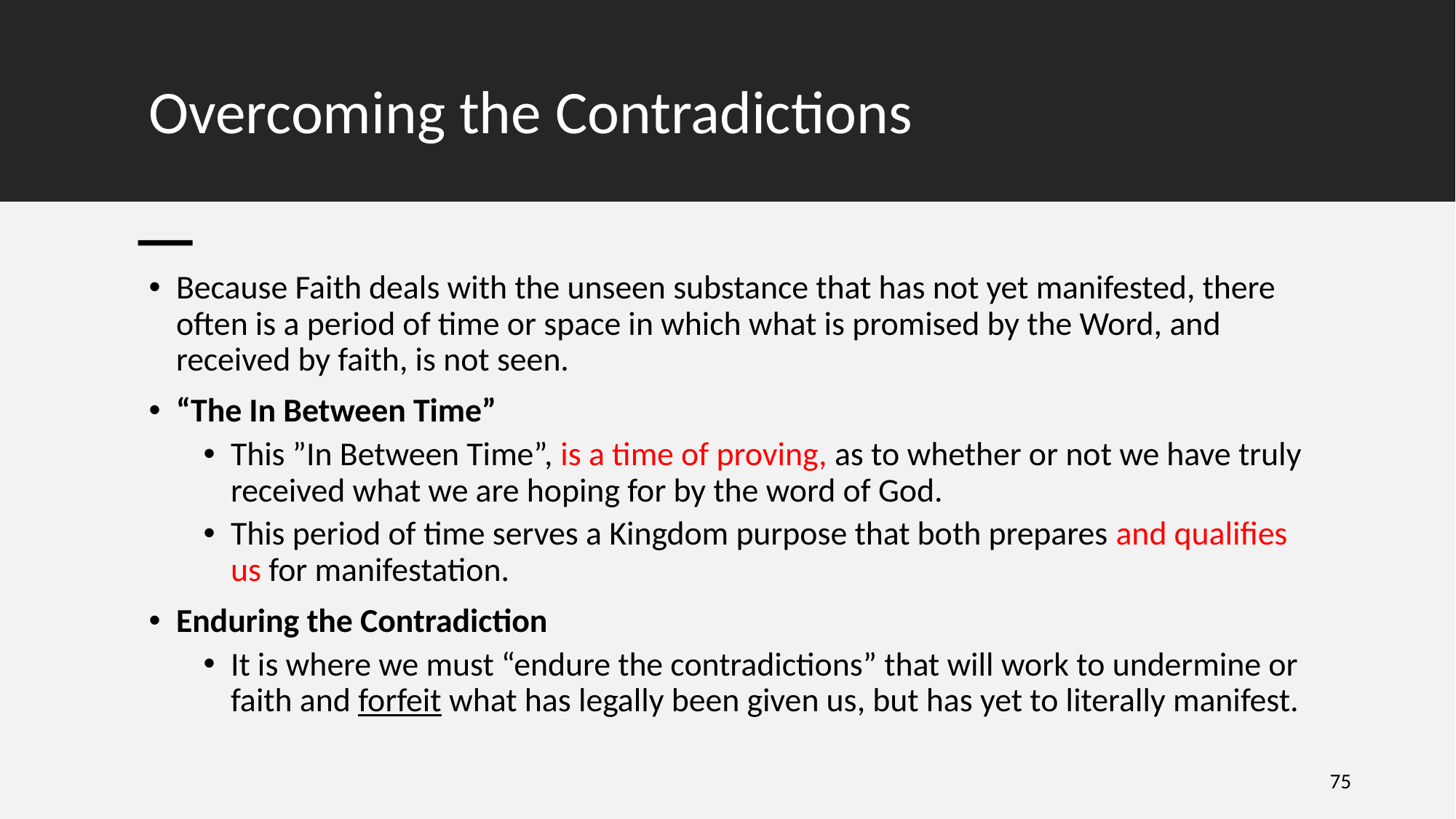

# Overcoming the Contradictions

Because Faith deals with the unseen substance that has not yet manifested, there often is a period of time or space in which what is promised by the Word, and received by faith, is not seen.
“The In Between Time”
This ”In Between Time”, is a time of proving, as to whether or not we have truly received what we are hoping for by the word of God.
This period of time serves a Kingdom purpose that both prepares and qualifies us for manifestation.
Enduring the Contradiction
It is where we must “endure the contradictions” that will work to undermine or faith and forfeit what has legally been given us, but has yet to literally manifest.
75